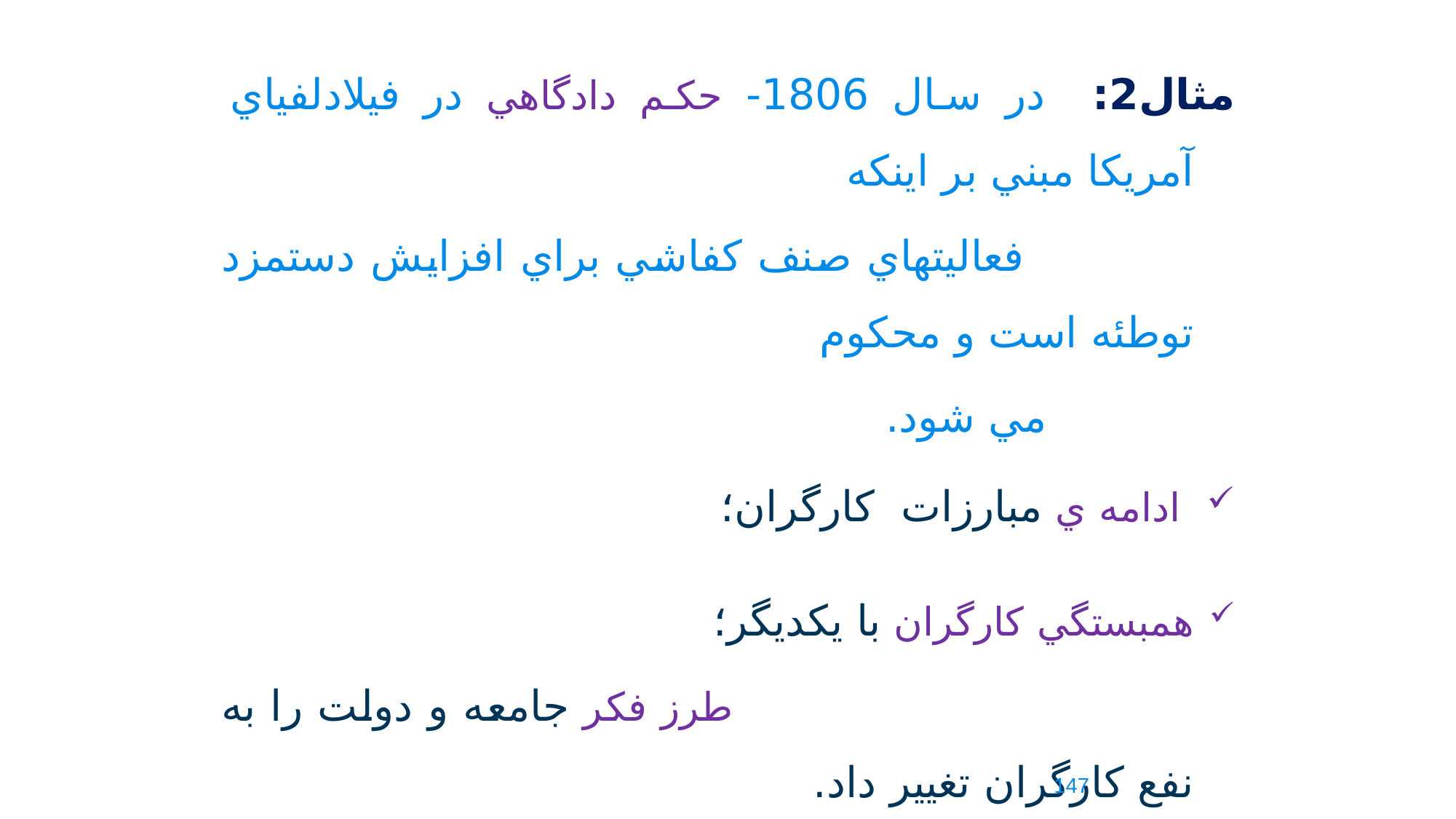

مثال2:  در سال 1806- حکم دادگاهي در فيلادلفياي آمريکا مبني بر اينکه
              فعاليتهاي صنف کفاشي براي افزايش دستمزد توطئه است و محکوم
              مي شود.

 ادامه ي مبارزات  کارگران؛

همبستگي کارگران با يکديگر؛
                                  طرز فکر جامعه و دولت را به نفع کارگران تغيير داد.

             ( نمونه 1842 ) : حکم دادگاهي در ايالت ماساچوست آمريکا

147